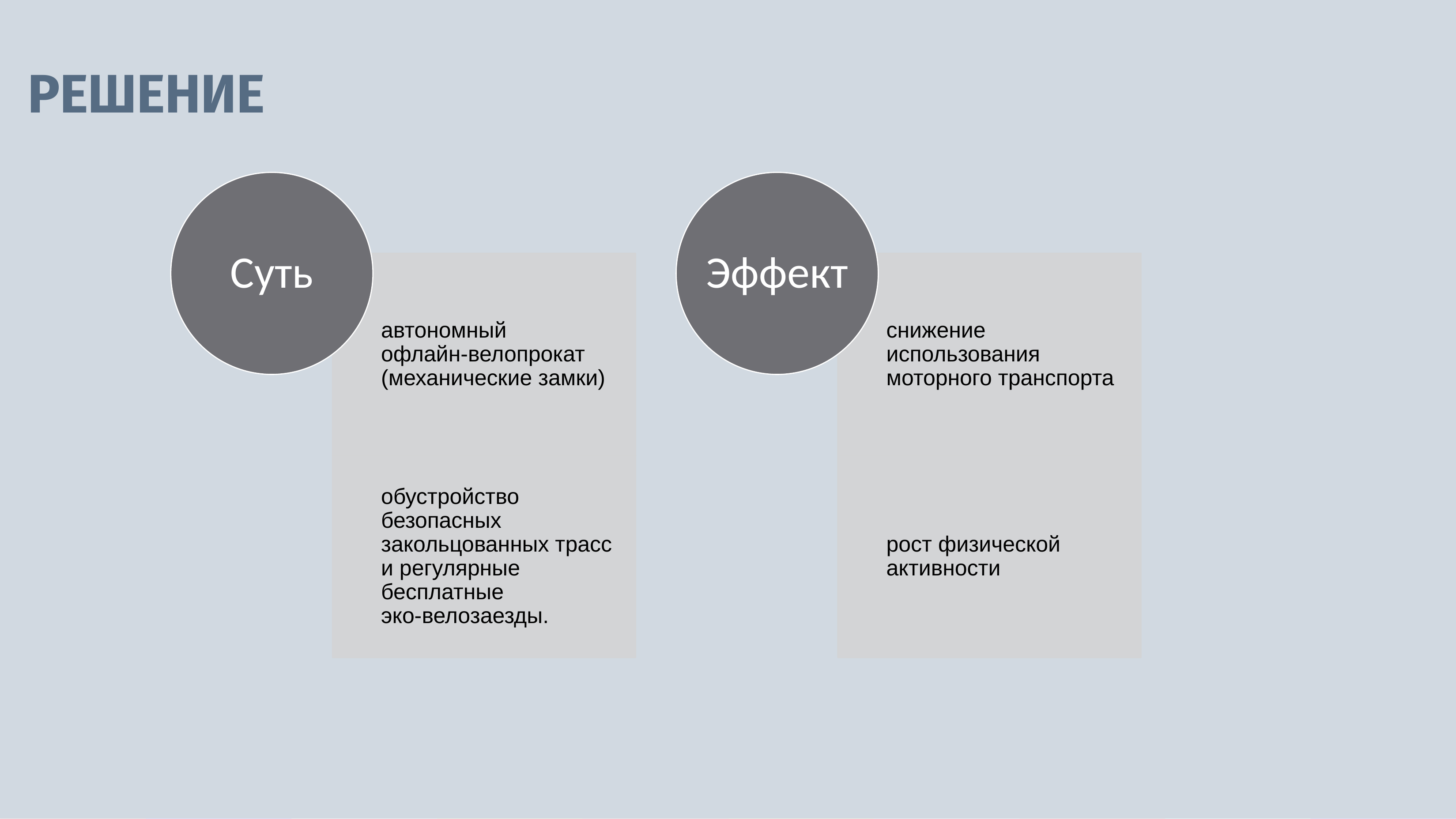

РЕШЕНИЕ
автономный офлайн‑велопрокат (механические замки)
обустройство безопасных закольцованных трасс и регулярные бесплатные эко‑велозаезды.
Суть
снижение использования моторного транспорта
рост физической активности
Эффект